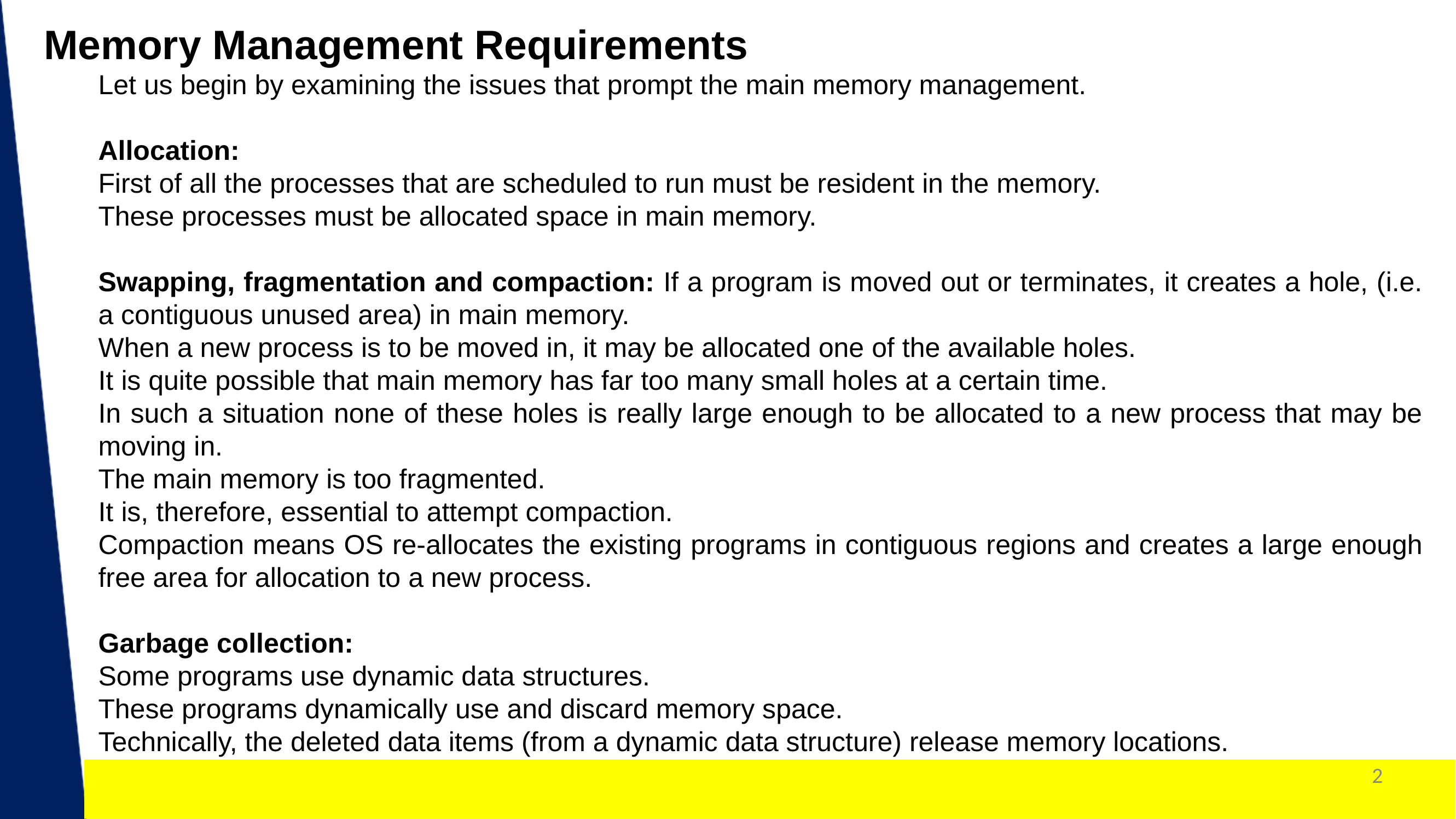

Memory Management Requirements
Let us begin by examining the issues that prompt the main memory management.

Allocation:
First of all the processes that are scheduled to run must be resident in the memory.
These processes must be allocated space in main memory.

Swapping, fragmentation and compaction: If a program is moved out or terminates, it creates a hole, (i.e. a contiguous unused area) in main memory.
When a new process is to be moved in, it may be allocated one of the available holes.
It is quite possible that main memory has far too many small holes at a certain time.
In such a situation none of these holes is really large enough to be allocated to a new process that may be moving in.
The main memory is too fragmented.
It is, therefore, essential to attempt compaction.
Compaction means OS re-allocates the existing programs in contiguous regions and creates a large enough free area for allocation to a new process.

Garbage collection:
Some programs use dynamic data structures.
These programs dynamically use and discard memory space.
Technically, the deleted data items (from a dynamic data structure) release memory locations.
Dr. Nilam Choudhary , JECRC, JAIPUR
2
1